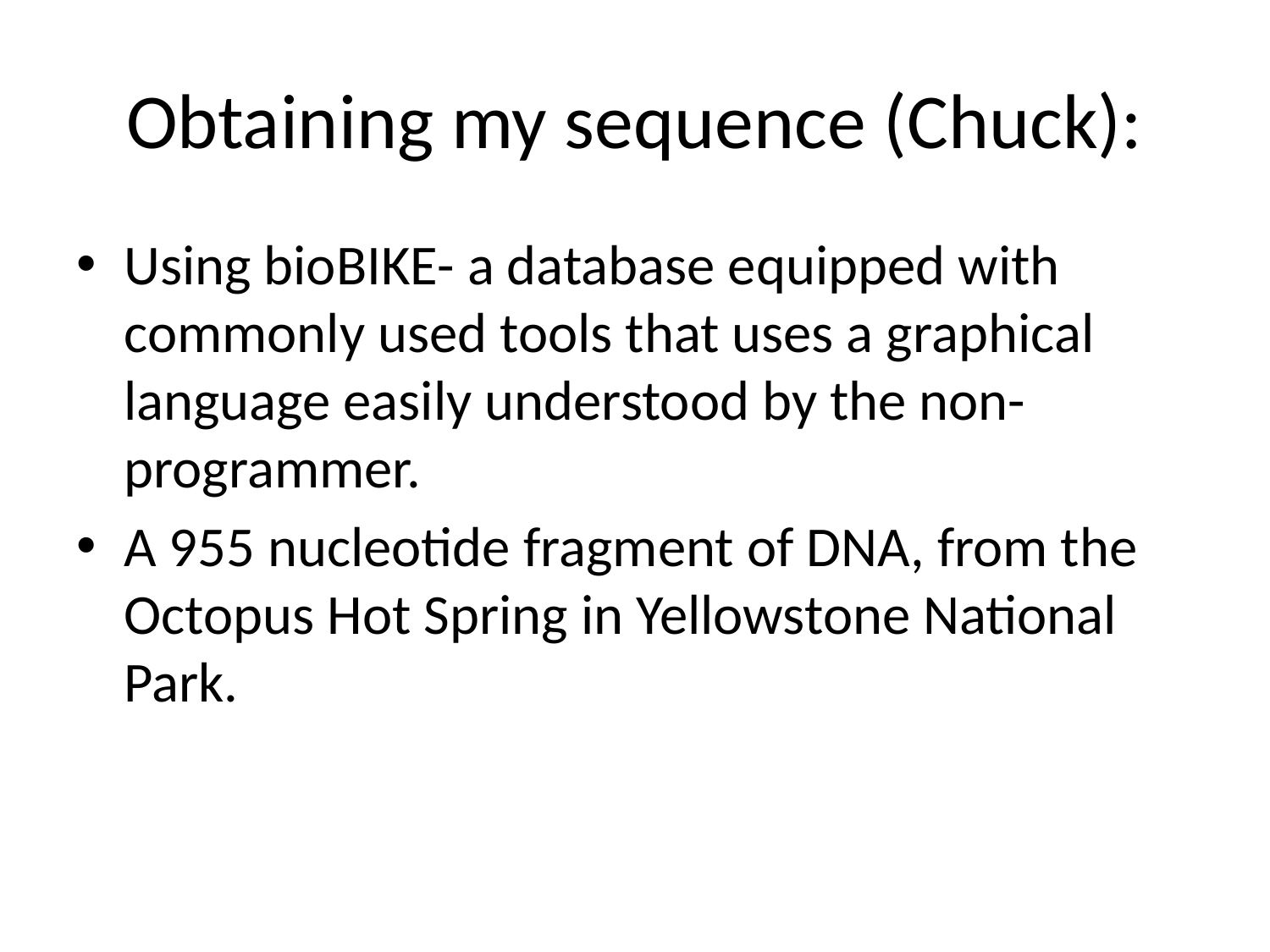

# Obtaining my sequence (Chuck):
Using bioBIKE- a database equipped with commonly used tools that uses a graphical language easily understood by the non-programmer.
A 955 nucleotide fragment of DNA, from the Octopus Hot Spring in Yellowstone National Park.